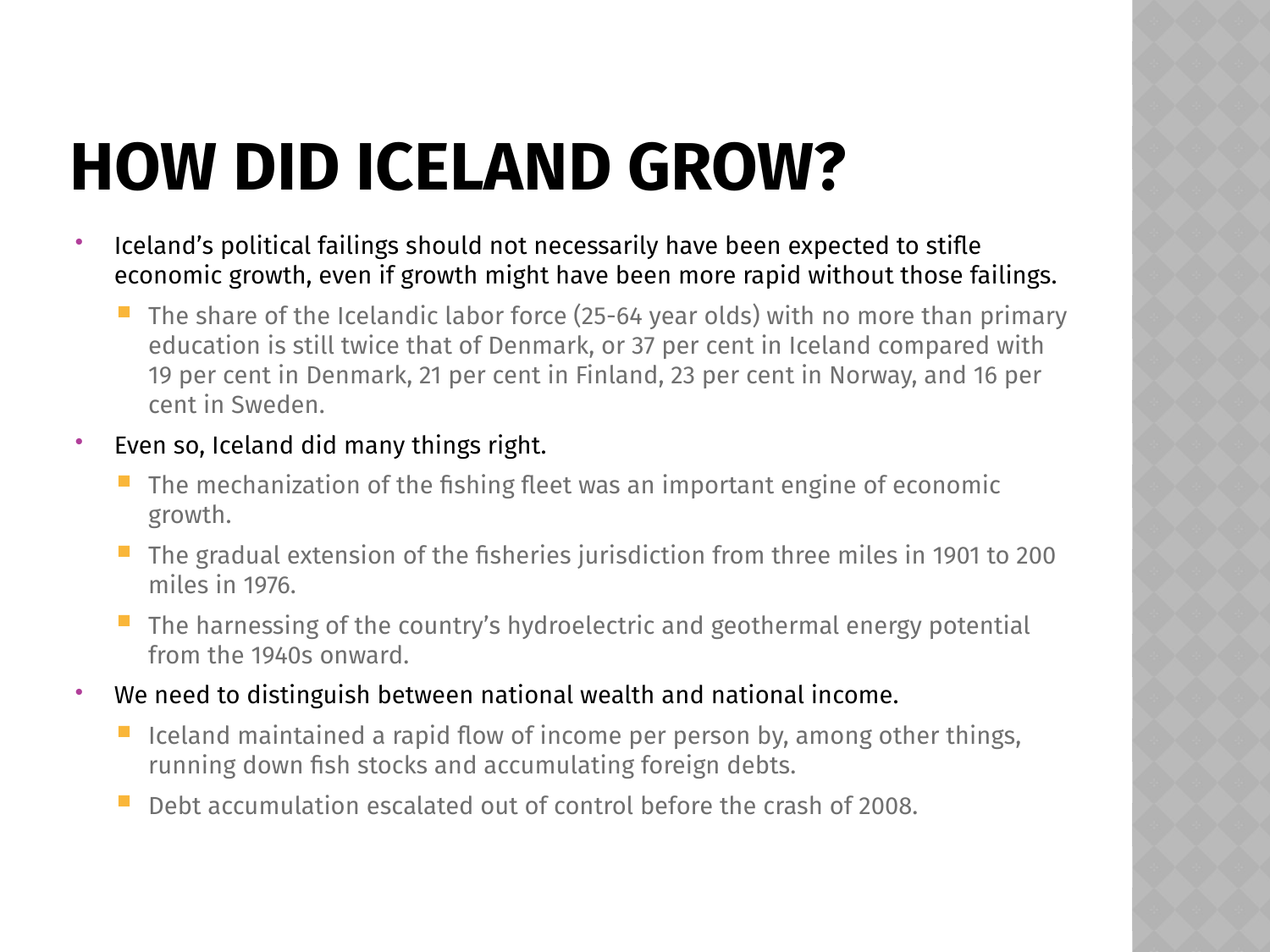

# How did iceland grow?
Iceland’s political failings should not necessarily have been expected to stifle economic growth, even if growth might have been more rapid without those failings.
The share of the Icelandic labor force (25-64 year olds) with no more than primary education is still twice that of Denmark, or 37 per cent in Iceland compared with 19 per cent in Denmark, 21 per cent in Finland, 23 per cent in Norway, and 16 per cent in Sweden.
Even so, Iceland did many things right.
The mechanization of the fishing fleet was an important engine of economic growth.
The gradual extension of the fisheries jurisdiction from three miles in 1901 to 200 miles in 1976.
The harnessing of the country’s hydroelectric and geothermal energy potential from the 1940s onward.
We need to distinguish between national wealth and national income.
Iceland maintained a rapid flow of income per person by, among other things, running down fish stocks and accumulating foreign debts.
Debt accumulation escalated out of control before the crash of 2008.